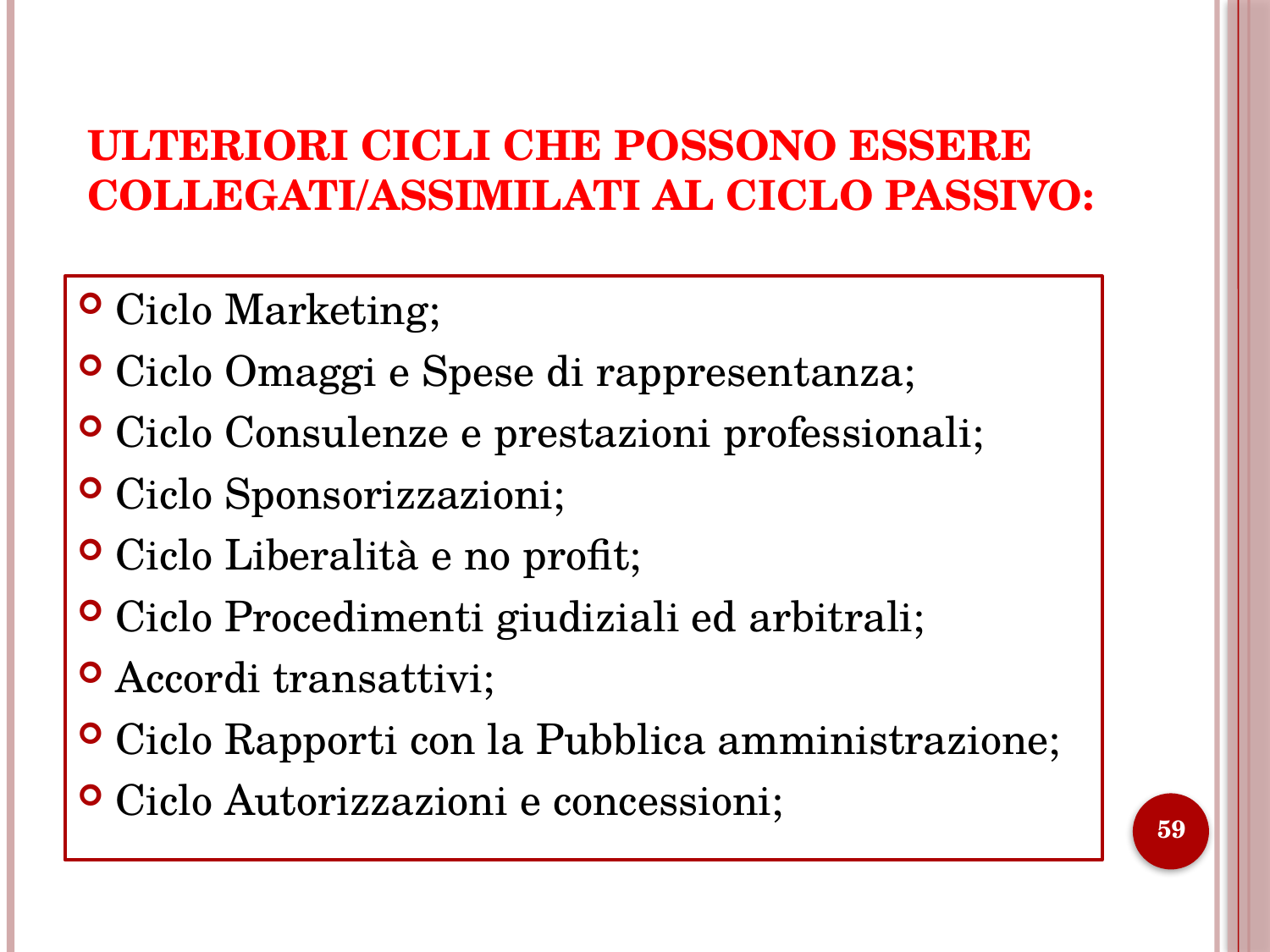

# Ulteriori Cicli che possono essere collegati/assimilati al Ciclo Passivo:
Ciclo Marketing;
Ciclo Omaggi e Spese di rappresentanza;
Ciclo Consulenze e prestazioni professionali;
Ciclo Sponsorizzazioni;
Ciclo Liberalità e no profit;
Ciclo Procedimenti giudiziali ed arbitrali;
Accordi transattivi;
Ciclo Rapporti con la Pubblica amministrazione;
Ciclo Autorizzazioni e concessioni;
59